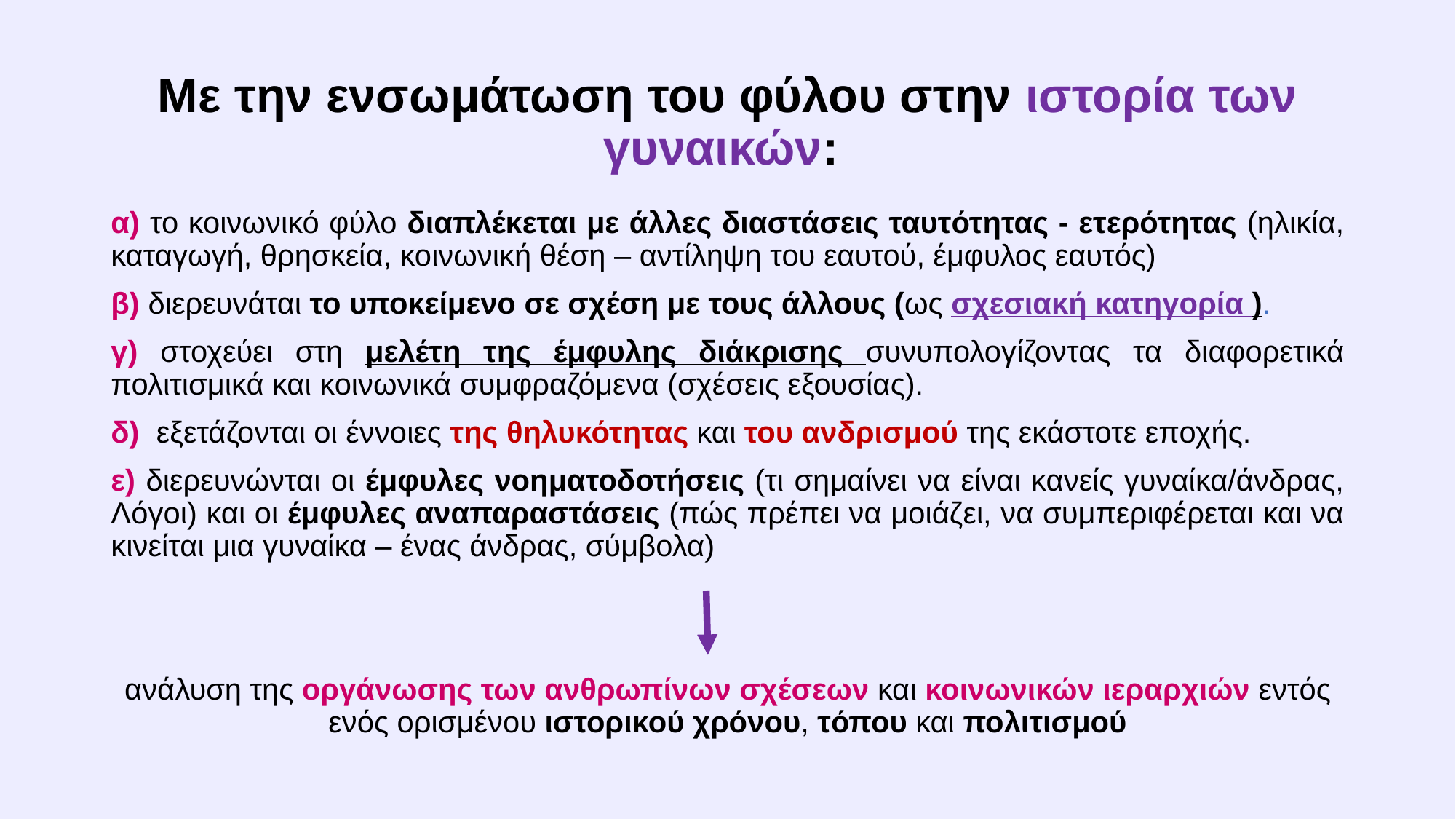

# Με την ενσωμάτωση του φύλου στην ιστορία των γυναικών:
α) το κοινωνικό φύλο διαπλέκεται με άλλες διαστάσεις ταυτότητας - ετερότητας (ηλικία, καταγωγή, θρησκεία, κοινωνική θέση – αντίληψη του εαυτού, έμφυλος εαυτός)
β) διερευνάται το υποκείμενο σε σχέση με τους άλλους (ως σχεσιακή κατηγορία ).
γ) στοχεύει στη μελέτη της έμφυλης διάκρισης συνυπολογίζοντας τα διαφορετικά πολιτισμικά και κοινωνικά συμφραζόμενα (σχέσεις εξουσίας).
δ)  εξετάζονται οι έννοιες της θηλυκότητας και του ανδρισμού της εκάστοτε εποχής.
ε) διερευνώνται οι έμφυλες νοηματοδοτήσεις (τι σημαίνει να είναι κανείς γυναίκα/άνδρας, Λόγοι) και οι έμφυλες αναπαραστάσεις (πώς πρέπει να μοιάζει, να συμπεριφέρεται και να κινείται μια γυναίκα – ένας άνδρας, σύμβολα)

ανάλυση της οργάνωσης των ανθρωπίνων σχέσεων και κοινωνικών ιεραρχιών εντός ενός ορισμένου ιστορικού χρόνου, τόπου και πολιτισμού